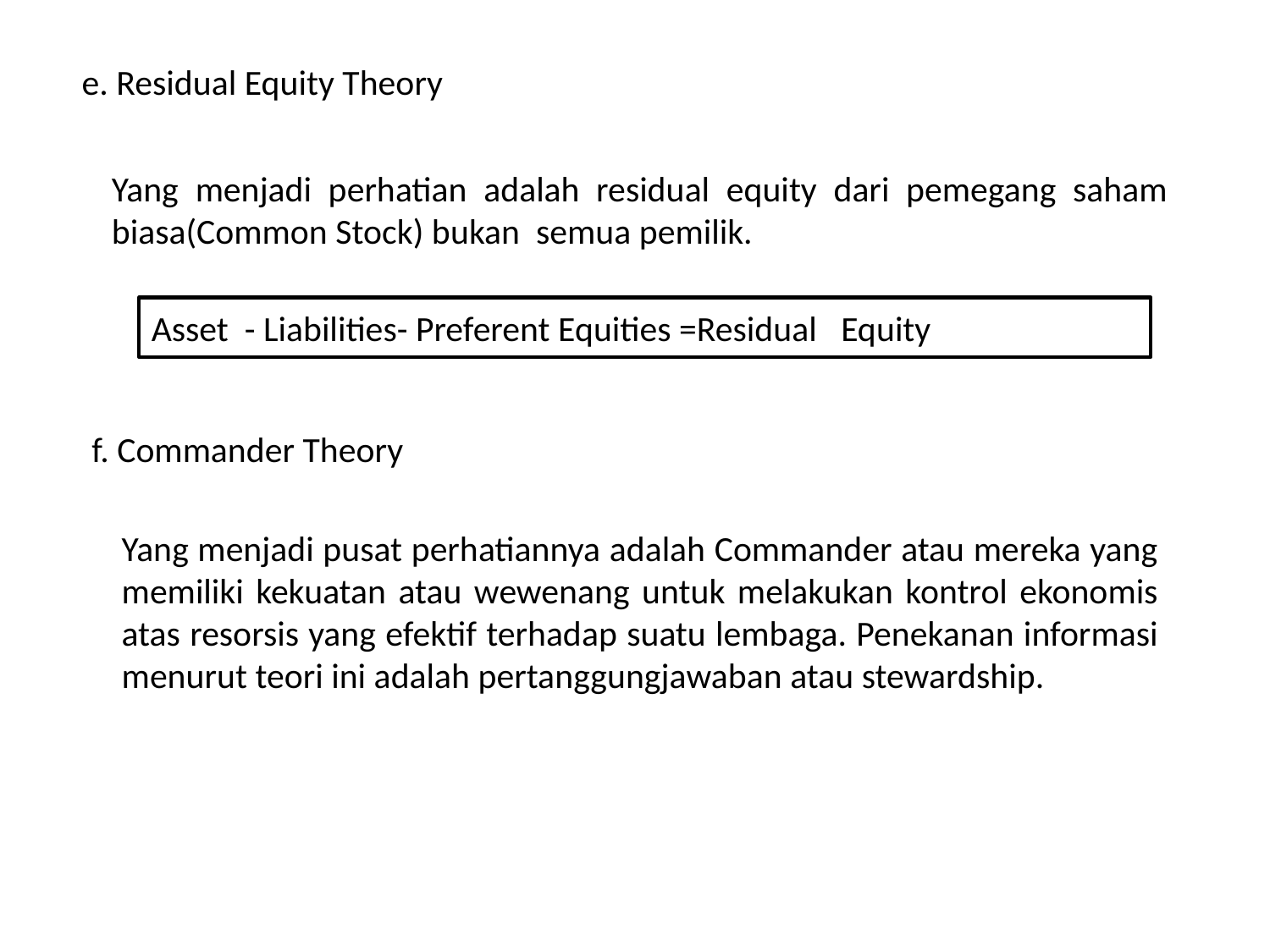

e. Residual Equity Theory
Yang menjadi perhatian adalah residual equity dari pemegang saham biasa(Common Stock) bukan  semua pemilik.

Asset  - Liabilities- Preferent Equities =Residual   Equity
f. Commander Theory
Yang menjadi pusat perhatiannya adalah Commander atau mereka yang memiliki kekuatan atau wewenang untuk melakukan kontrol ekonomis atas resorsis yang efektif terhadap suatu lembaga. Penekanan informasi menurut teori ini adalah pertanggungjawaban atau stewardship.